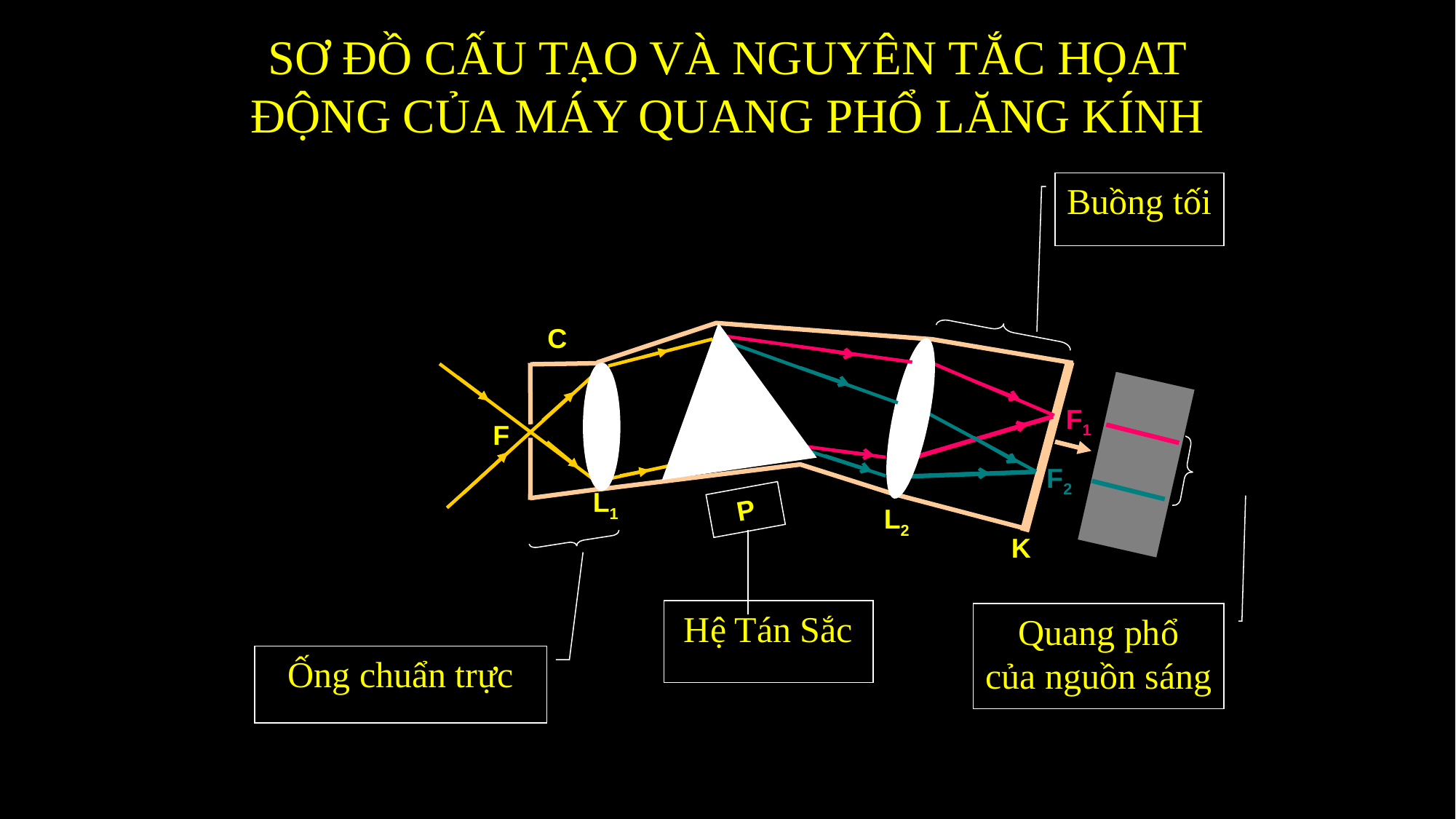

SƠ ĐỒ CẤU TẠO VÀ NGUYÊN TẮC HỌAT ĐỘNG CỦA MÁY QUANG PHỔ LĂNG KÍNH
Buồng tối

C

F1

F

Quang phổ
của nguồn sáng

F2

L1

P

L2
K
Hệ Tán Sắc
Ống chuẩn trực